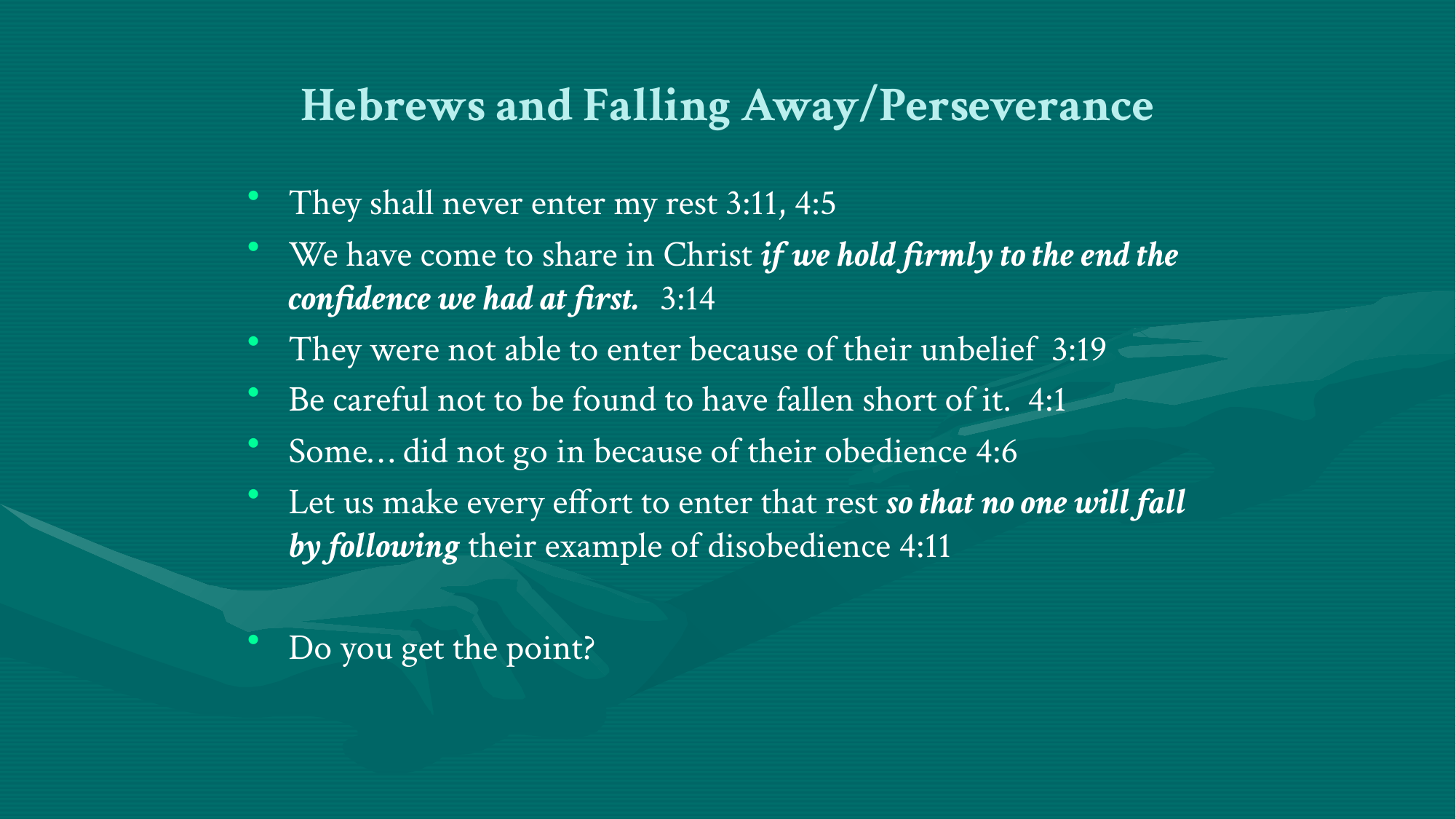

# Hebrews and Falling Away/Perseverance
They shall never enter my rest 3:11, 4:5
We have come to share in Christ if we hold firmly to the end the confidence we had at first.   3:14
They were not able to enter because of their unbelief  3:19
Be careful not to be found to have fallen short of it.  4:1
Some… did not go in because of their obedience 4:6
Let us make every effort to enter that rest so that no one will fall by following their example of disobedience 4:11

Do you get the point?